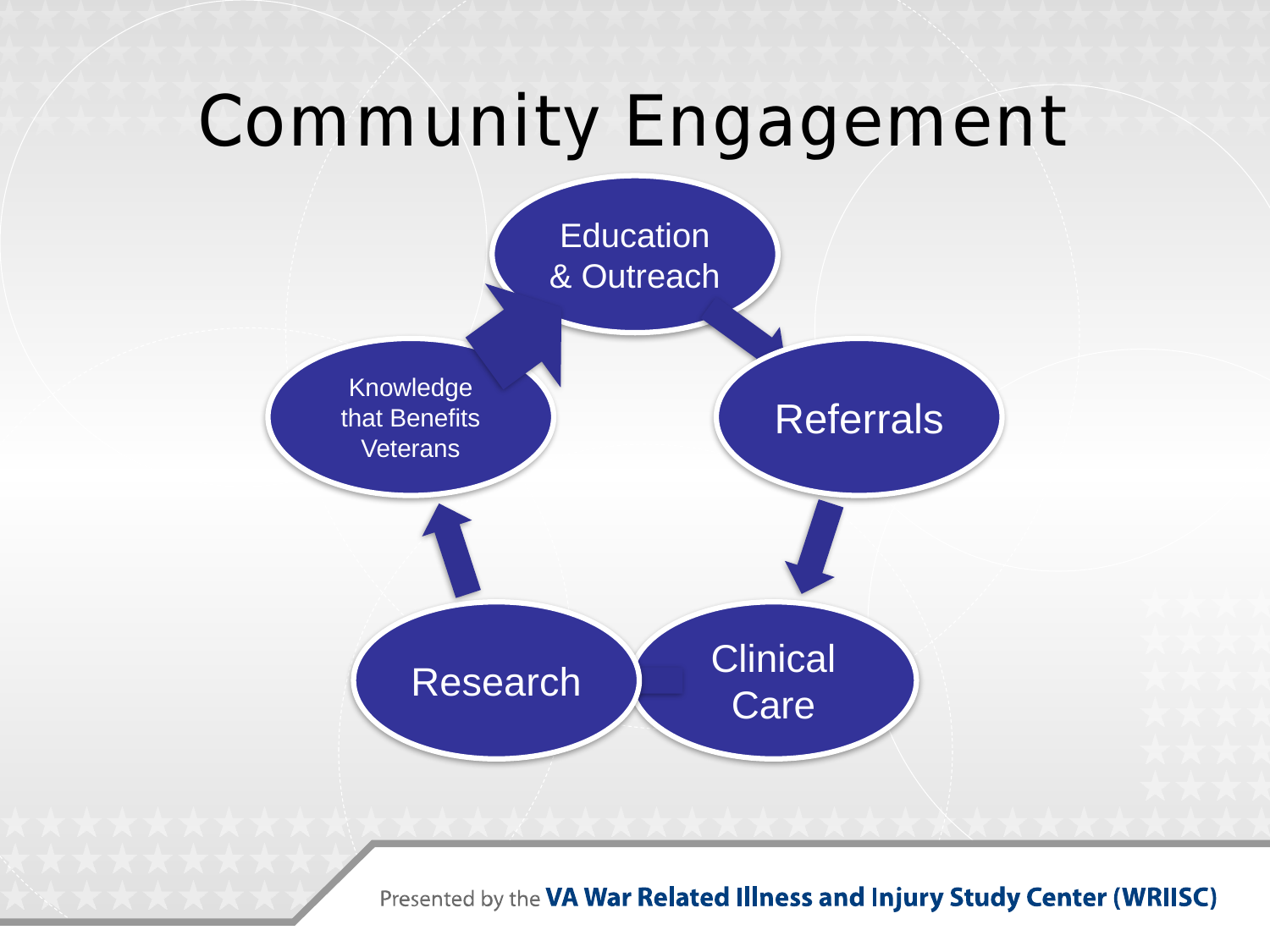

# Community Engagement
Education & Outreach
Referrals
Clinical Care
Knowledge that Benefits Veterans
Research